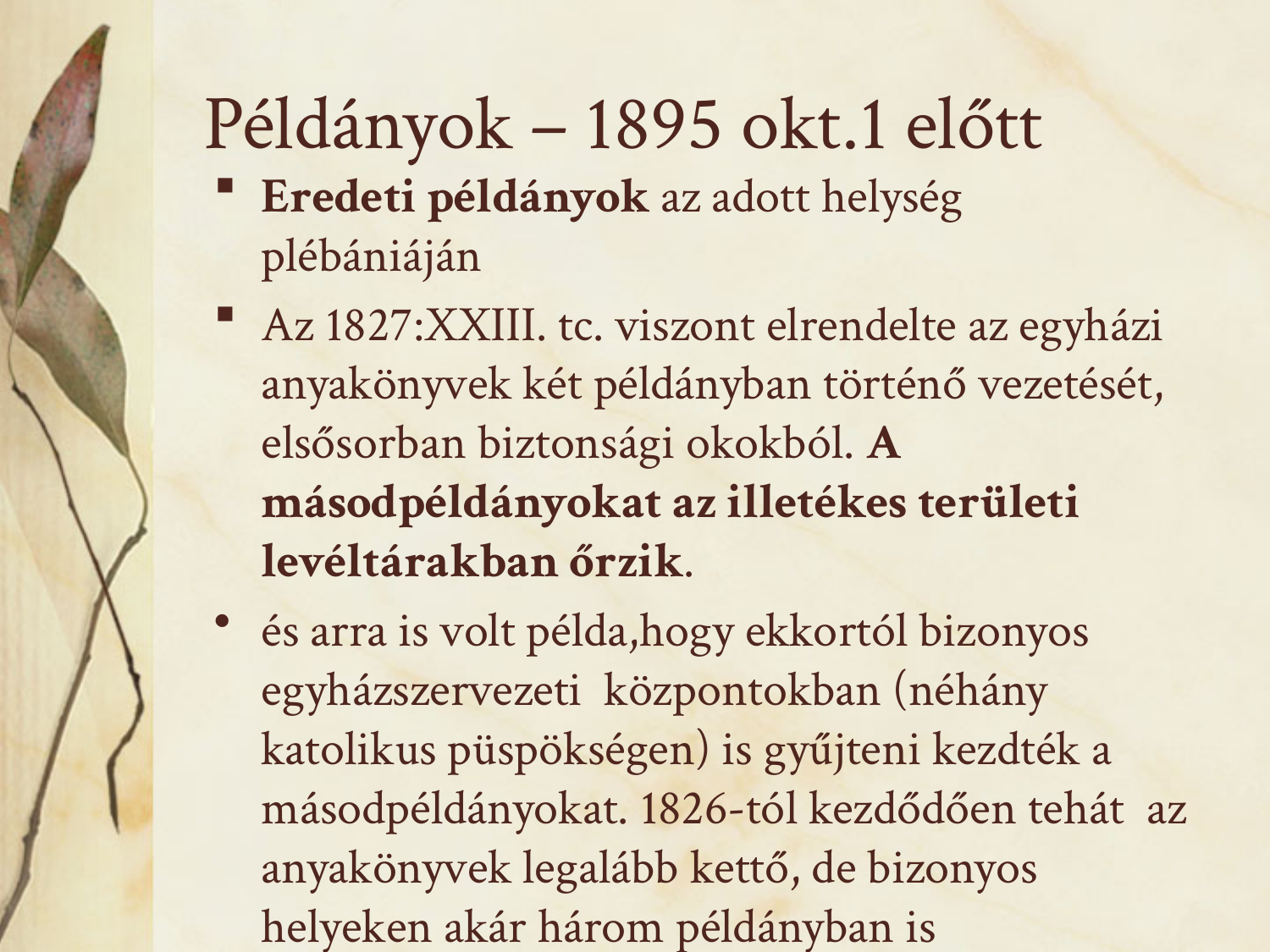

# Példányok – 1895 okt.1 előtt
Eredeti példányok az adott helység plébániáján
Az 1827:XXIII. tc. viszont elrendelte az egyházi anyakönyvek két példányban történő vezetését, elsősorban biztonsági okokból. A másodpéldányokat az illetékes területi levéltárakban őrzik.
és arra is volt példa,hogy ekkortól bizonyos egyházszervezeti  központokban (néhány katolikus püspökségen) is gyűjteni kezdték a másodpéldányokat. 1826-tól kezdődően tehát  az anyakönyvek legalább kettő, de bizonyos helyeken akár három példányban is készülhettek.